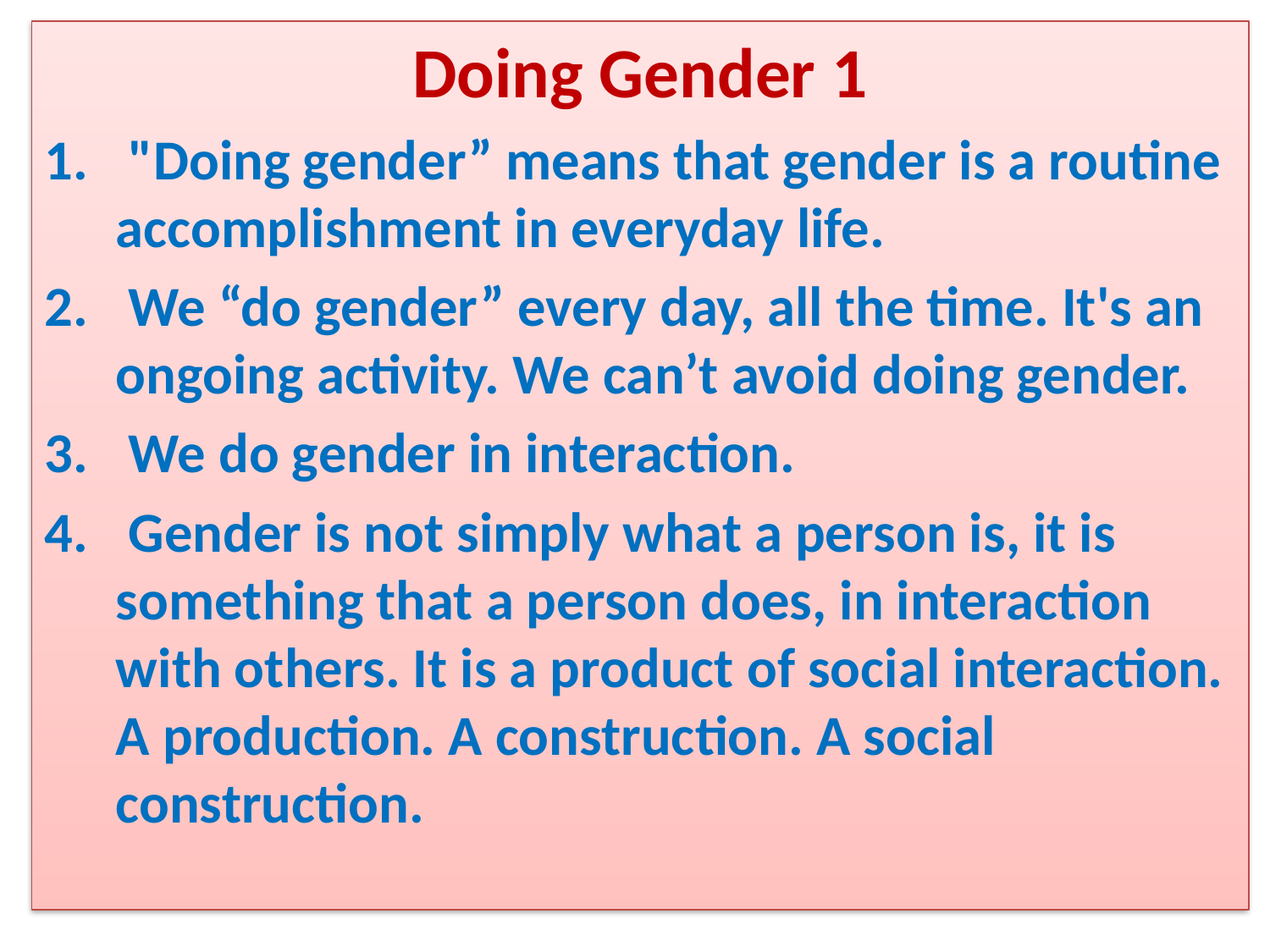

Doing Gender 1
 "Doing gender” means that gender is a routine accomplishment in everyday life.
 We “do gender” every day, all the time. It's an ongoing activity. We can’t avoid doing gender.
 We do gender in interaction.
 Gender is not simply what a person is, it is something that a person does, in interaction with others. It is a product of social interaction. A production. A construction. A social construction.